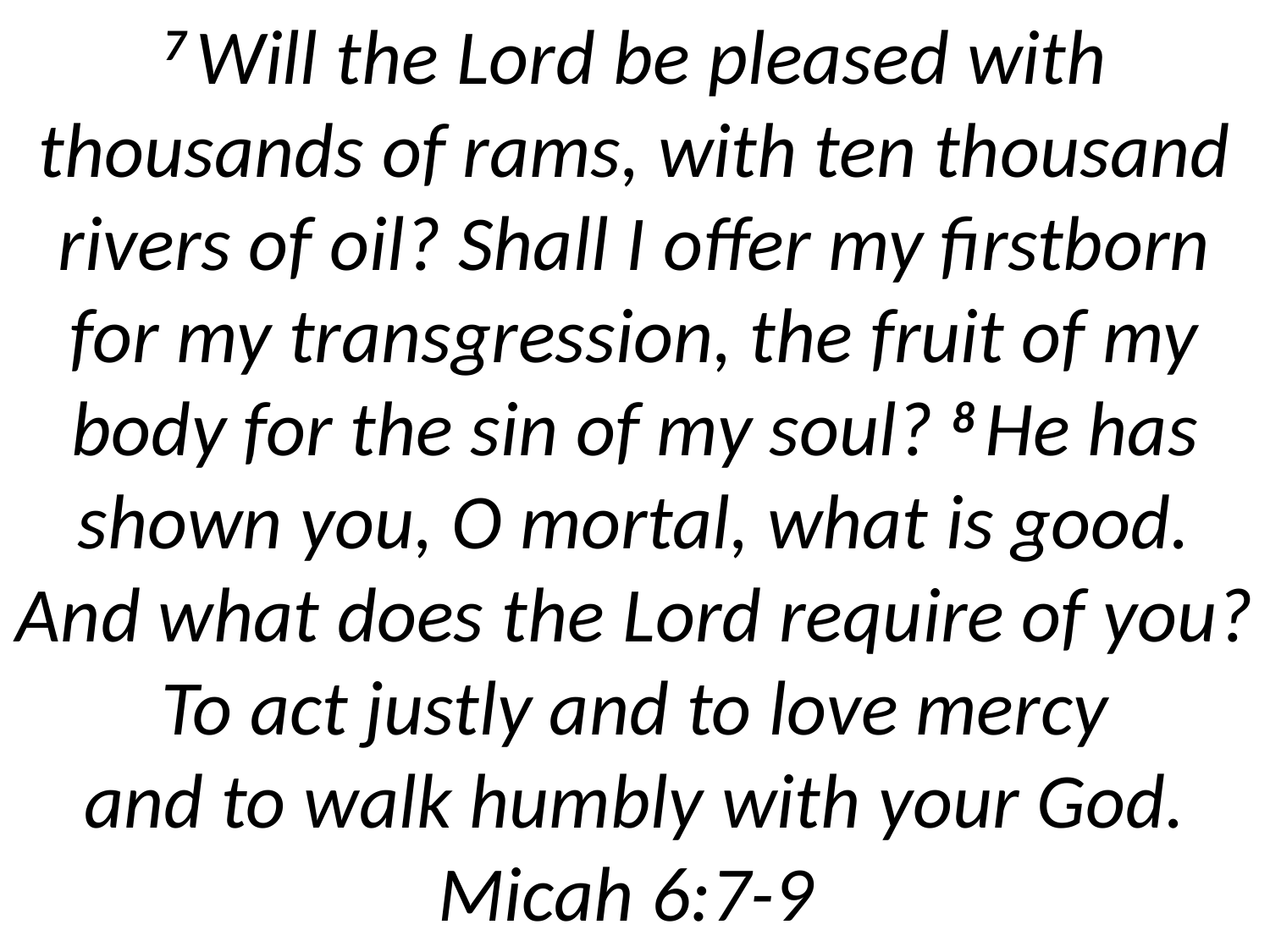

7 Will the Lord be pleased with thousands of rams, with ten thousand rivers of oil? Shall I offer my firstborn for my transgression, the fruit of my body for the sin of my soul? 8 He has shown you, O mortal, what is good.
And what does the Lord require of you? To act justly and to love mercy
and to walk humbly with your God. Micah 6:7-9